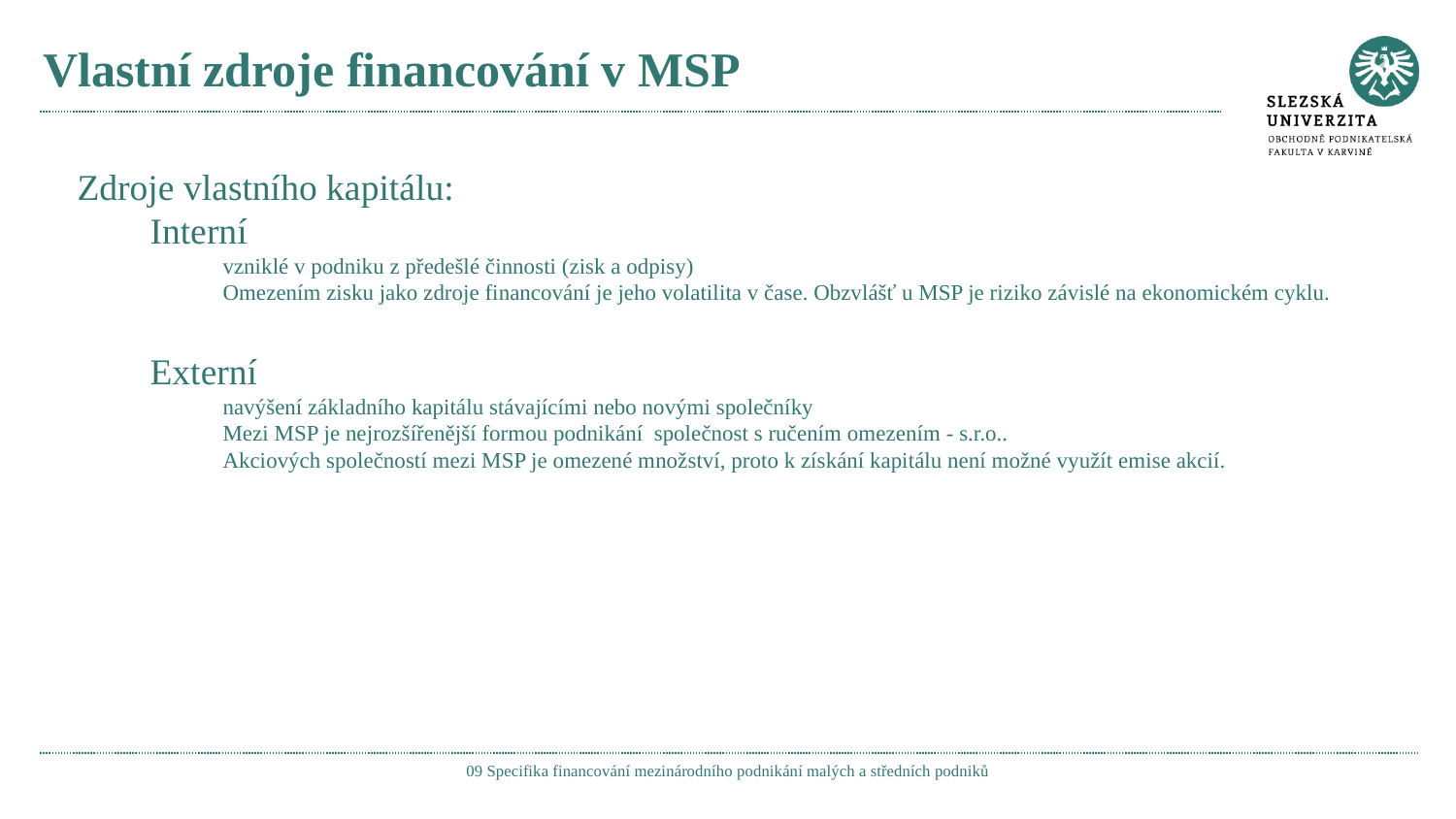

# Vlastní zdroje financování v MSP
Zdroje vlastního kapitálu:
Interní
vzniklé v podniku z předešlé činnosti (zisk a odpisy)
Omezením zisku jako zdroje financování je jeho volatilita v čase. Obzvlášť u MSP je riziko závislé na ekonomickém cyklu.

Externí
navýšení základního kapitálu stávajícími nebo novými společníky
Mezi MSP je nejrozšířenější formou podnikání  společnost s ručením omezením - s.r.o..
Akciových společností mezi MSP je omezené množství, proto k získání kapitálu není možné využít emise akcií.

09 Specifika financování mezinárodního podnikání malých a středních podniků